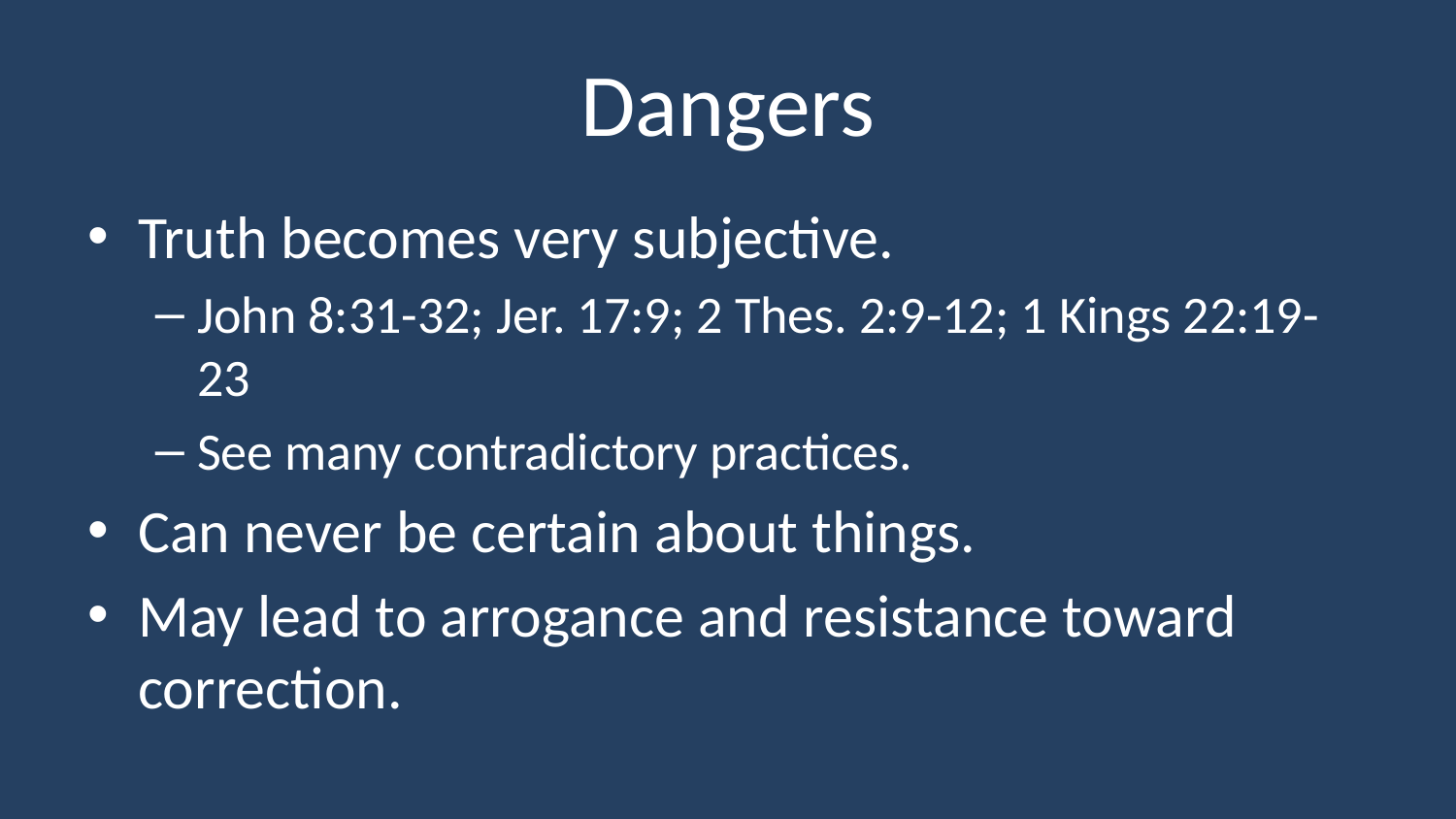

# Dangers
Truth becomes very subjective.
John 8:31-32; Jer. 17:9; 2 Thes. 2:9-12; 1 Kings 22:19-23
See many contradictory practices.
Can never be certain about things.
May lead to arrogance and resistance toward correction.